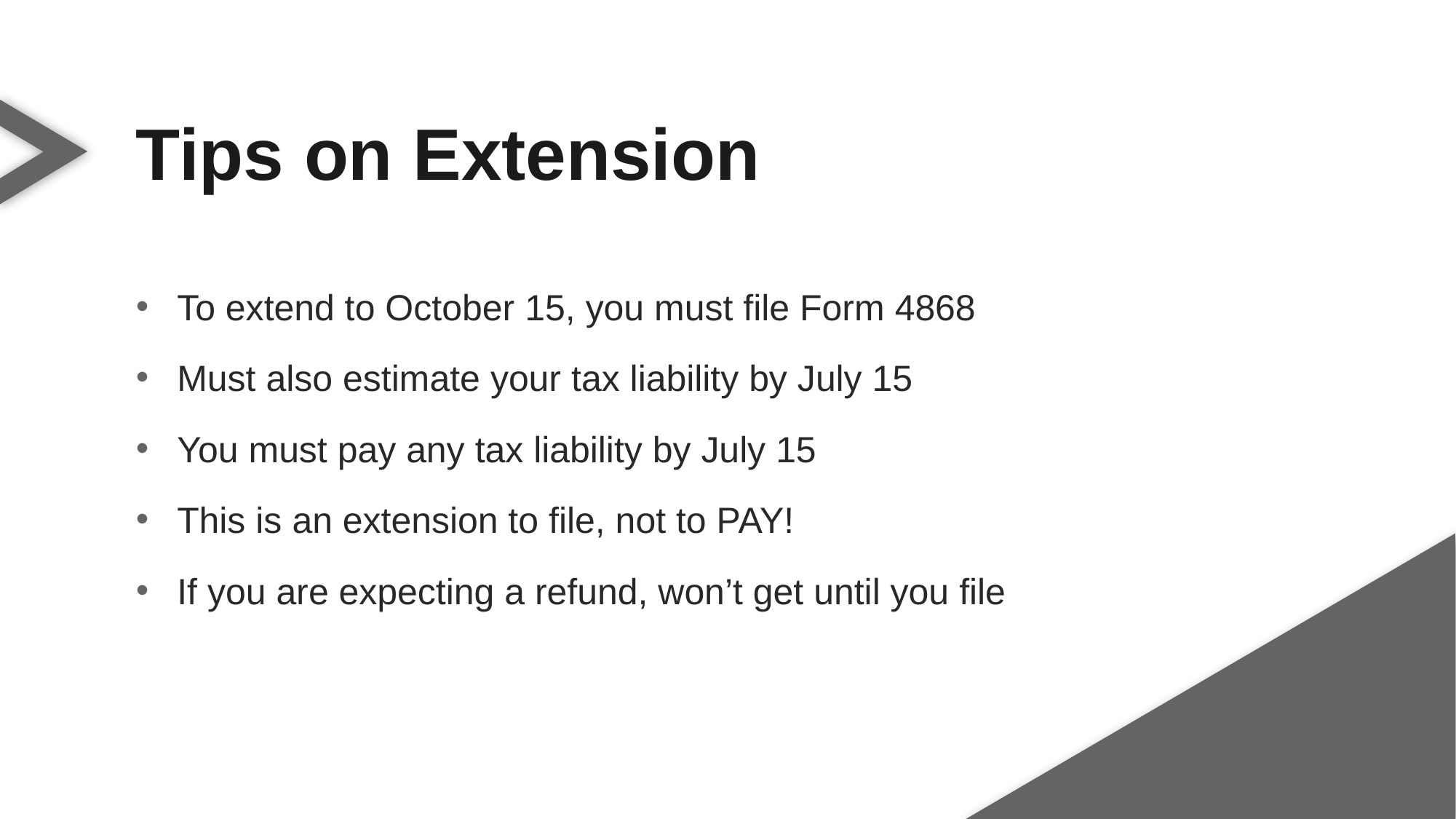

Tips on Extension
To extend to October 15, you must file Form 4868
Must also estimate your tax liability by July 15
You must pay any tax liability by July 15
This is an extension to file, not to PAY!
If you are expecting a refund, won’t get until you file